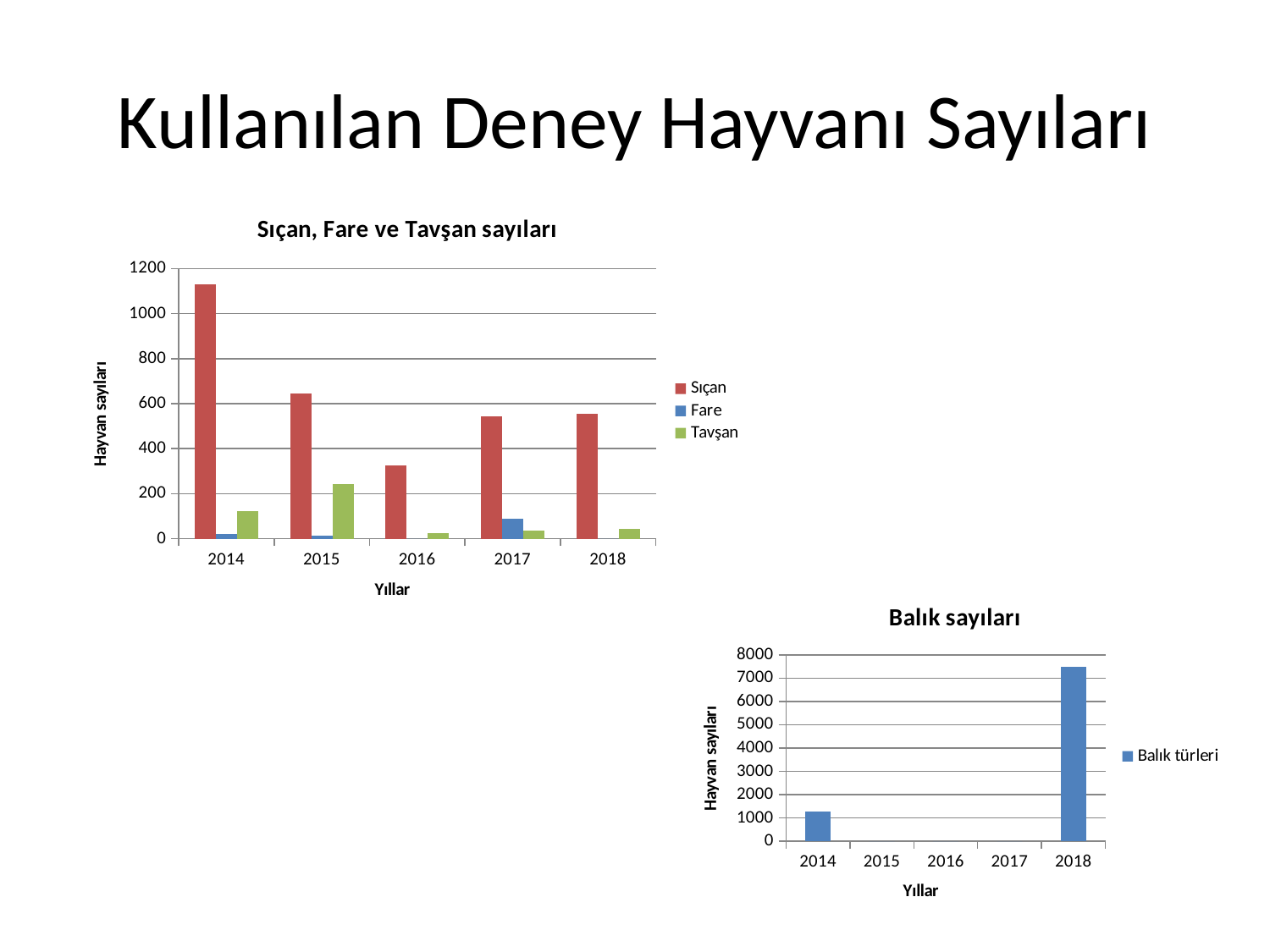

# Kullanılan Deney Hayvanı Sayıları

### Chart: Sıçan, Fare ve Tavşan sayıları

| Category | Sıçan | Fare  | Tavşan |
|---|---|---|---|
| 2014 | 1131.0 | 20.0 | 122.0 |
| 2015 | 644.0 | 15.0 | 242.0 |
| 2016 | 324.0 | 0.0 | 24.0 |
| 2017 | 543.0 | 89.0 | 35.0 |
| 2018 | 554.0 | 0.0 | 42.0 |

### Chart: Balık sayıları

| Category | Balık türleri |
|---|---|
| 2014 | 1291.0 |
| 2015 | 0.0 |
| 2016 | 0.0 |
| 2017 | 0.0 |
| 2018 | 7485.0 |